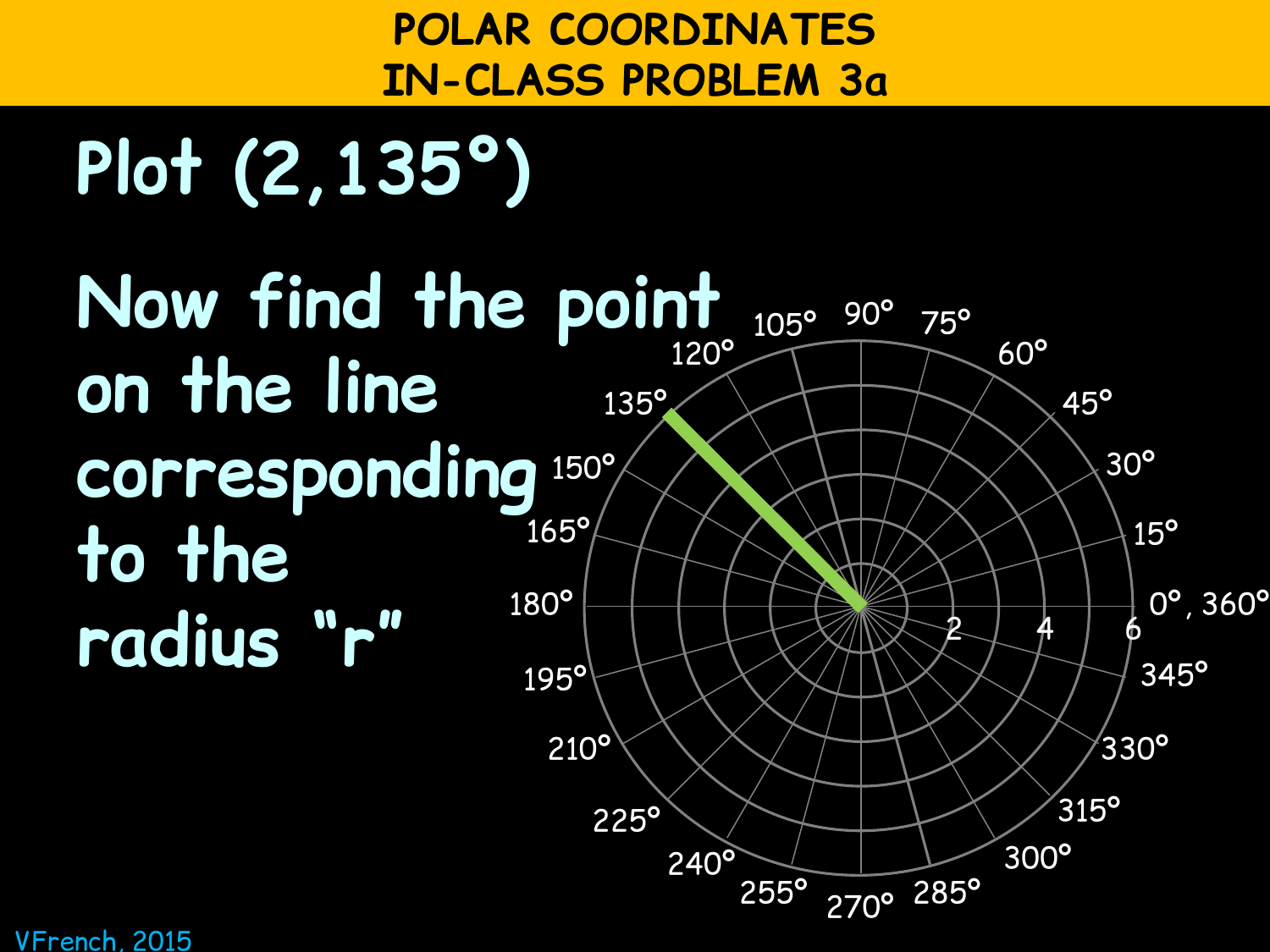

POLAR COORDINATES
IN-CLASS PROBLEM 3a
Plot (2,135º)

Now find the point
on the line
corresponding
to the
radius “r”

90º
75º
105º
120º
60º
135º
45º
30º
150º
165º
15º
180º
0º, 360º
345º
195º
210º
330º
315º
225º
300º
240º
255º
285º
270º

2
4
6
VFrench, 2015